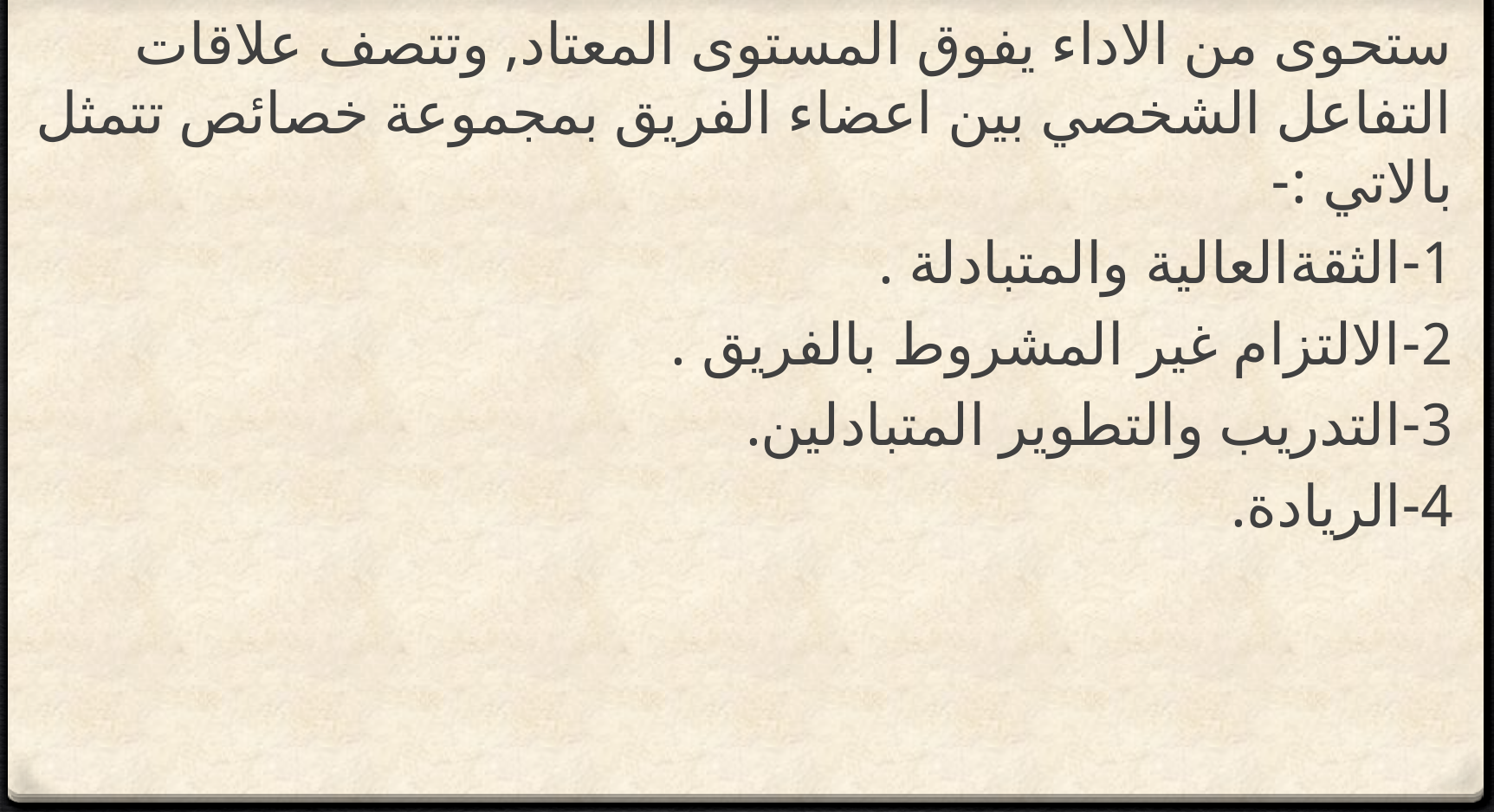

ستحوى من الاداء يفوق المستوى المعتاد, وتتصف علاقات التفاعل الشخصي بين اعضاء الفريق بمجموعة خصائص تتمثل بالاتي :-
1-الثقةالعالية والمتبادلة .
2-الالتزام غير المشروط بالفريق .
3-التدريب والتطوير المتبادلين.
4-الريادة.